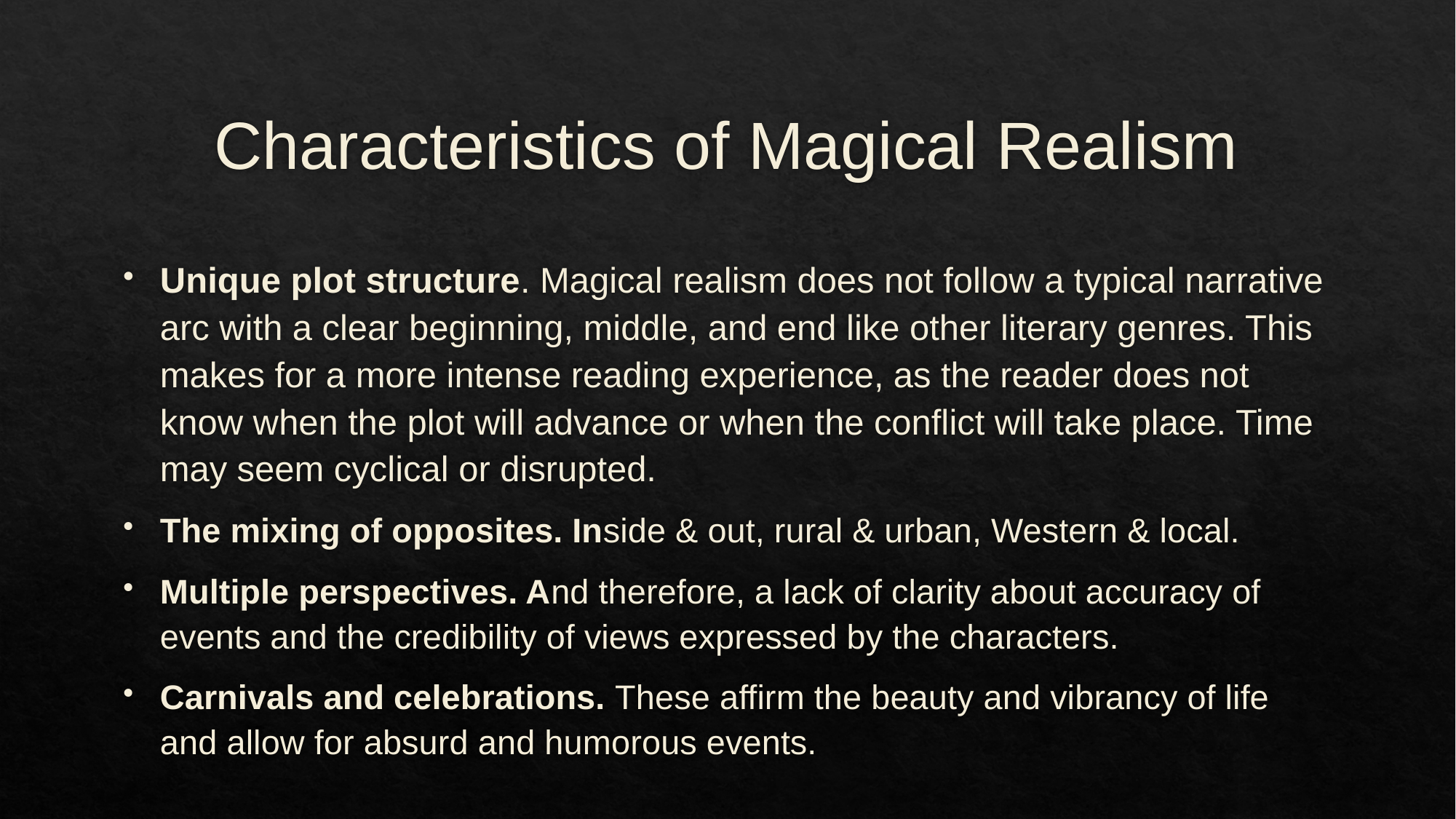

# Characteristics of Magical Realism
Unique plot structure. Magical realism does not follow a typical narrative arc with a clear beginning, middle, and end like other literary genres. This makes for a more intense reading experience, as the reader does not know when the plot will advance or when the conflict will take place. Time may seem cyclical or disrupted.
The mixing of opposites. Inside & out, rural & urban, Western & local.
Multiple perspectives. And therefore, a lack of clarity about accuracy of events and the credibility of views expressed by the characters.
Carnivals and celebrations. These affirm the beauty and vibrancy of life and allow for absurd and humorous events.